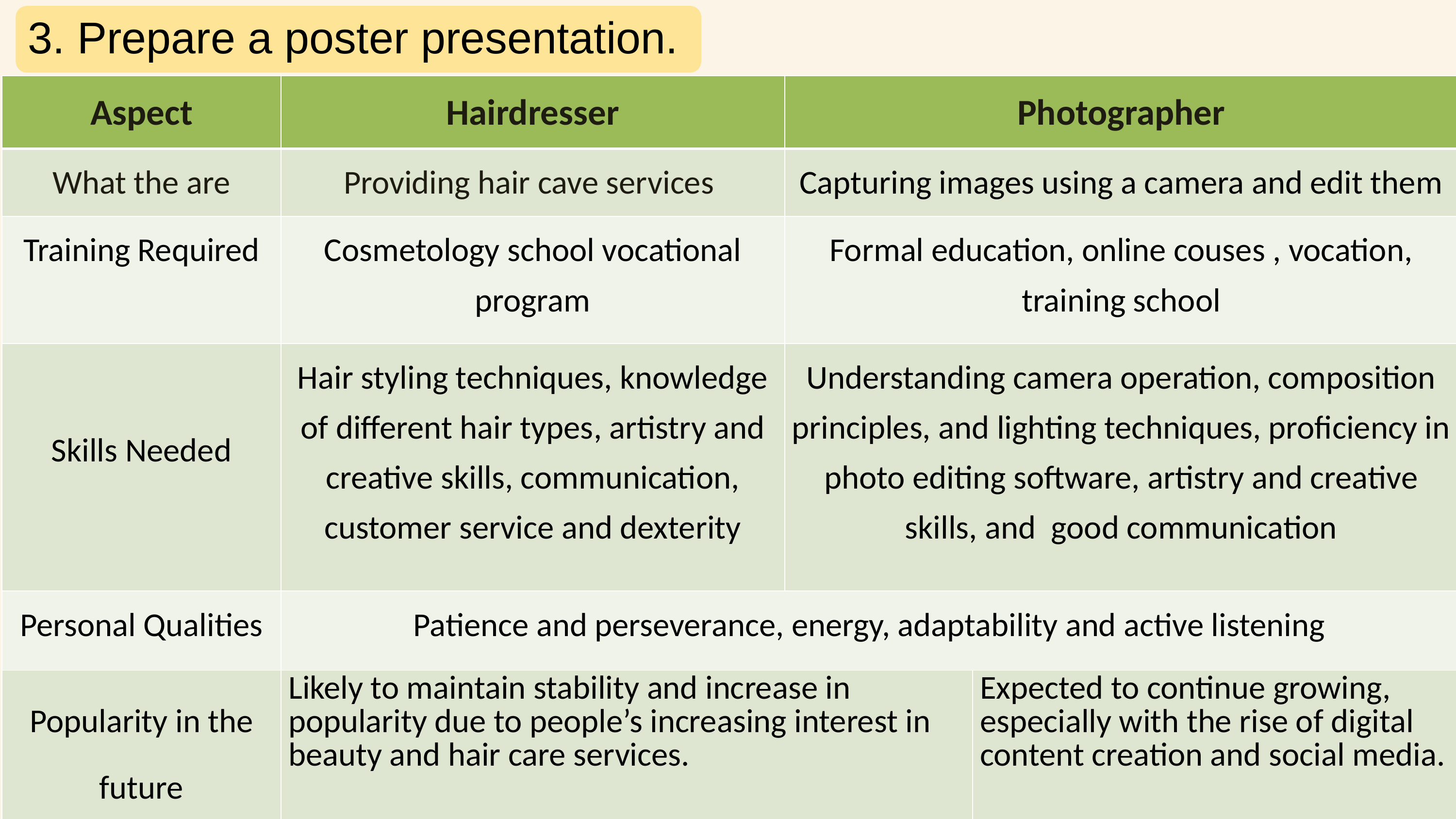

3. Prepare a poster presentation.
| Aspect | Hairdresser | Photographer |  |
| --- | --- | --- | --- |
| What the are | Providing hair cave services | Capturing images using a camera and edit them |  |
| Training Required | Cosmetology school vocational program | Formal education, online couses , vocation, training school |  |
| Skills Needed | Hair styling techniques, knowledge of different hair types, artistry and creative skills, communication, customer service and dexterity | Understanding camera operation, composition principles, and lighting techniques, proficiency in photo editing software, artistry and creative skills, and good communication |  |
| Personal Qualities | Patience and perseverance, energy, adaptability and active listening |  |  |
| Popularity in the future | Likely to maintain stability and increase in popularity due to people’s increasing interest in beauty and hair care services. |  | Expected to continue growing, especially with the rise of digital content creation and social media. |